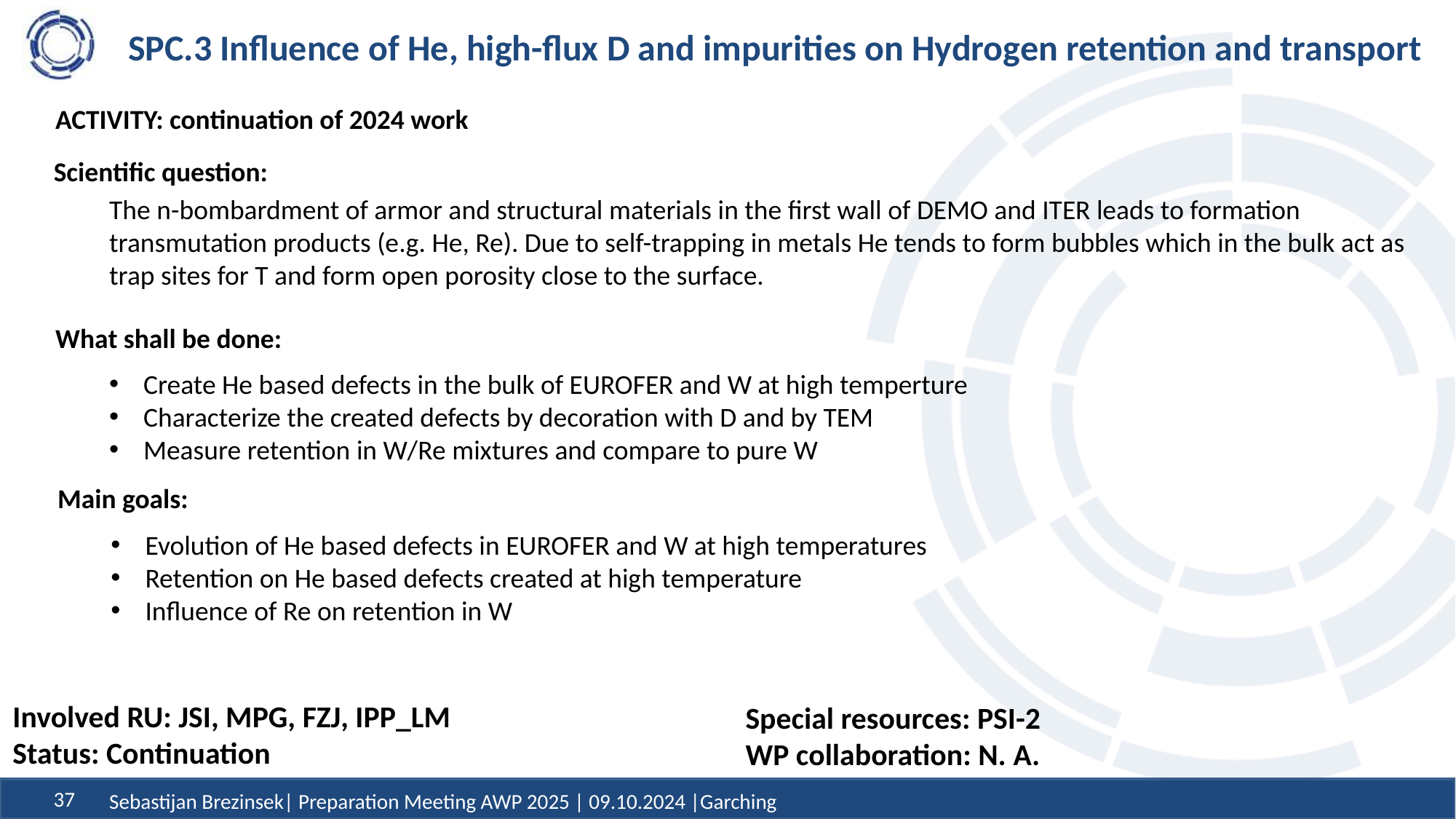

# SPC.3 Influence of He, high-flux D and impurities on Hydrogen retention and transport
ACTIVITY: continuation of 2024 work
Scientific question:
The n-bombardment of armor and structural materials in the first wall of DEMO and ITER leads to formation transmutation products (e.g. He, Re). Due to self-trapping in metals He tends to form bubbles which in the bulk act as trap sites for T and form open porosity close to the surface.
What shall be done:
Create He based defects in the bulk of EUROFER and W at high temperture
Characterize the created defects by decoration with D and by TEM
Measure retention in W/Re mixtures and compare to pure W
Main goals:
Evolution of He based defects in EUROFER and W at high temperatures
Retention on He based defects created at high temperature
Influence of Re on retention in W
Involved RU: JSI, MPG, FZJ, IPP_LM
Status: Continuation
Special resources: PSI-2
WP collaboration: N. A.
Sebastijan Brezinsek| Preparation Meeting AWP 2025 | 09.10.2024 |Garching
37